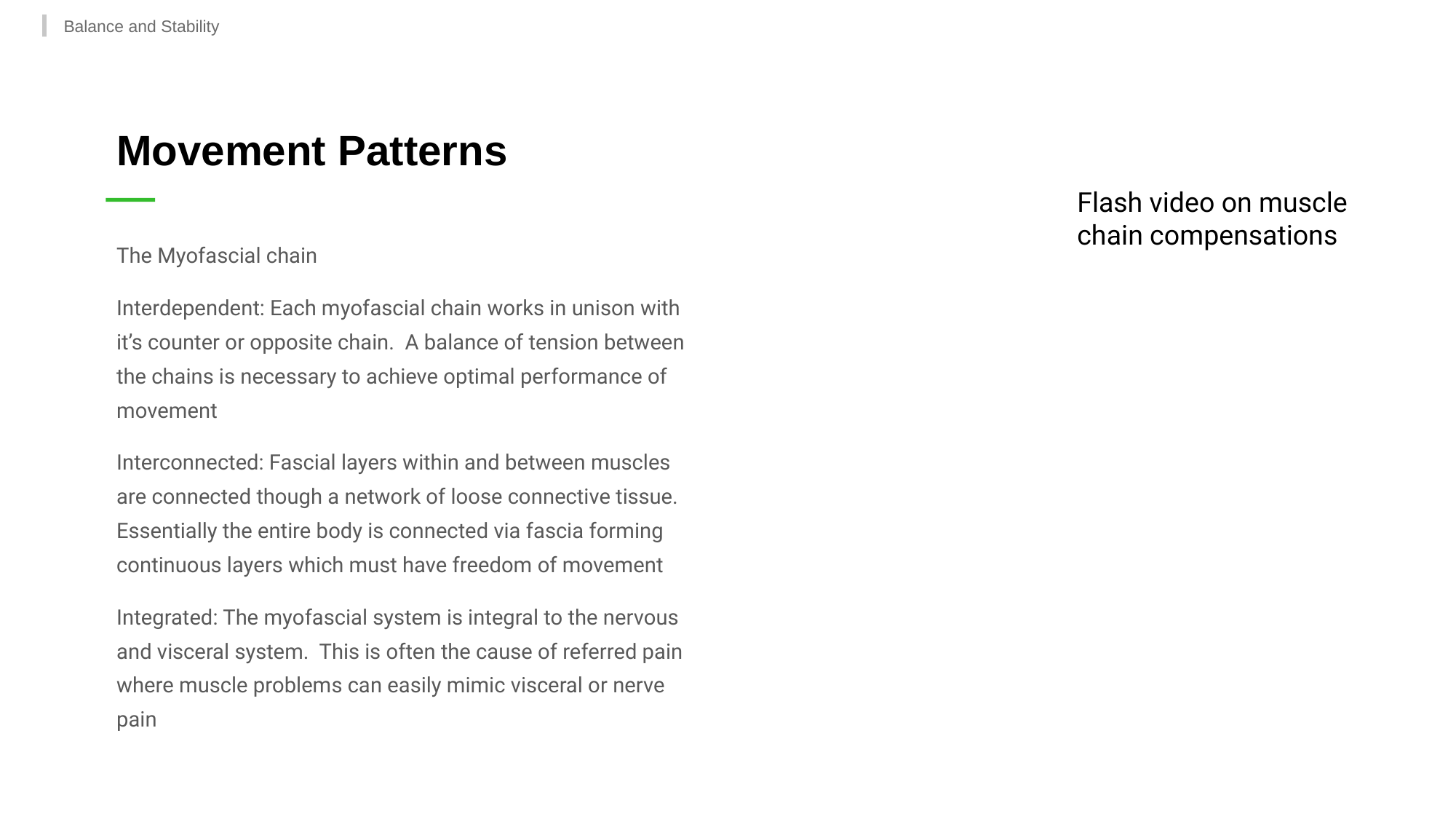

Balance and Stability

Movement Patterns
Flash video on muscle chain compensations

The Myofascial chain
Interdependent: Each myofascial chain works in unison with it’s counter or opposite chain.  A balance of tension between the chains is necessary to achieve optimal performance of movement
Interconnected: Fascial layers within and between muscles are connected though a network of loose connective tissue.  Essentially the entire body is connected via fascia forming  continuous layers which must have freedom of movement
Integrated: The myofascial system is integral to the nervous and visceral system.  This is often the cause of referred pain where muscle problems can easily mimic visceral or nerve pain